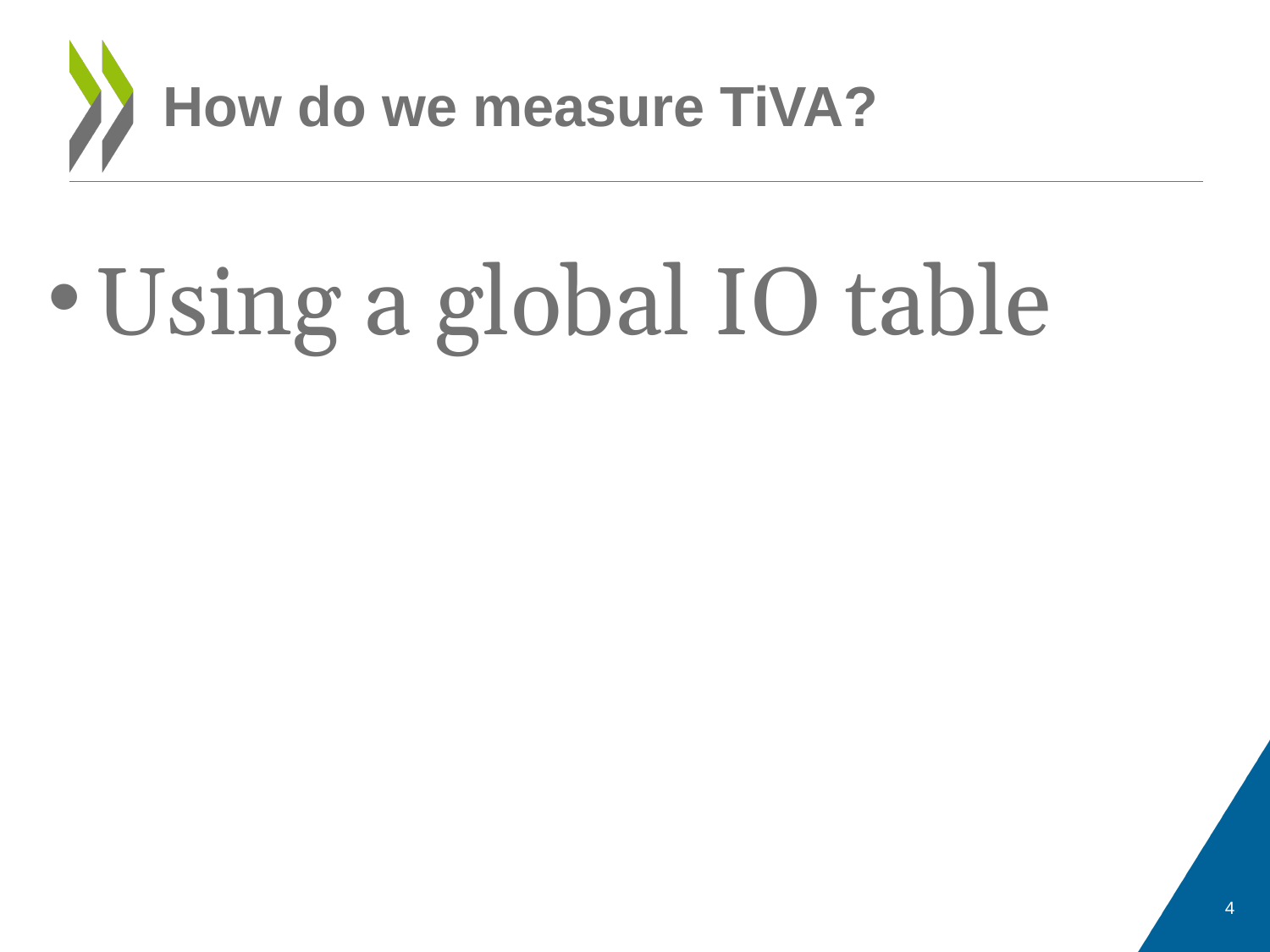

# How do we measure TiVA?

Using a global IO table

4